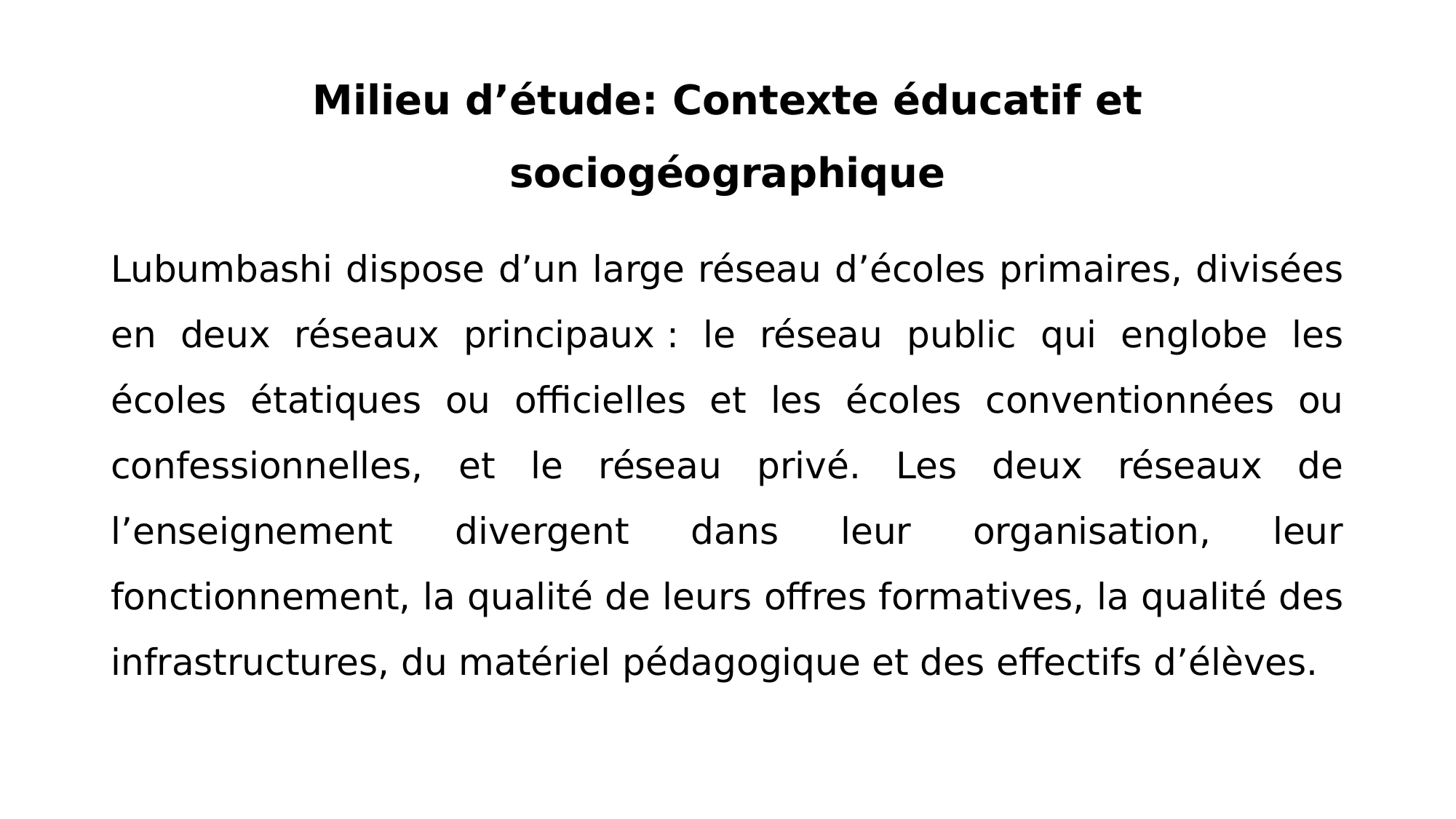

# Milieu d’étude: Contexte éducatif et sociogéographique
Lubumbashi dispose d’un large réseau d’écoles primaires, divisées en deux réseaux principaux : le réseau public qui englobe les écoles étatiques ou officielles et les écoles conventionnées ou confessionnelles, et le réseau privé. Les deux réseaux de l’enseignement divergent dans leur organisation, leur fonctionnement, la qualité de leurs offres formatives, la qualité des infrastructures, du matériel pédagogique et des effectifs d’élèves.